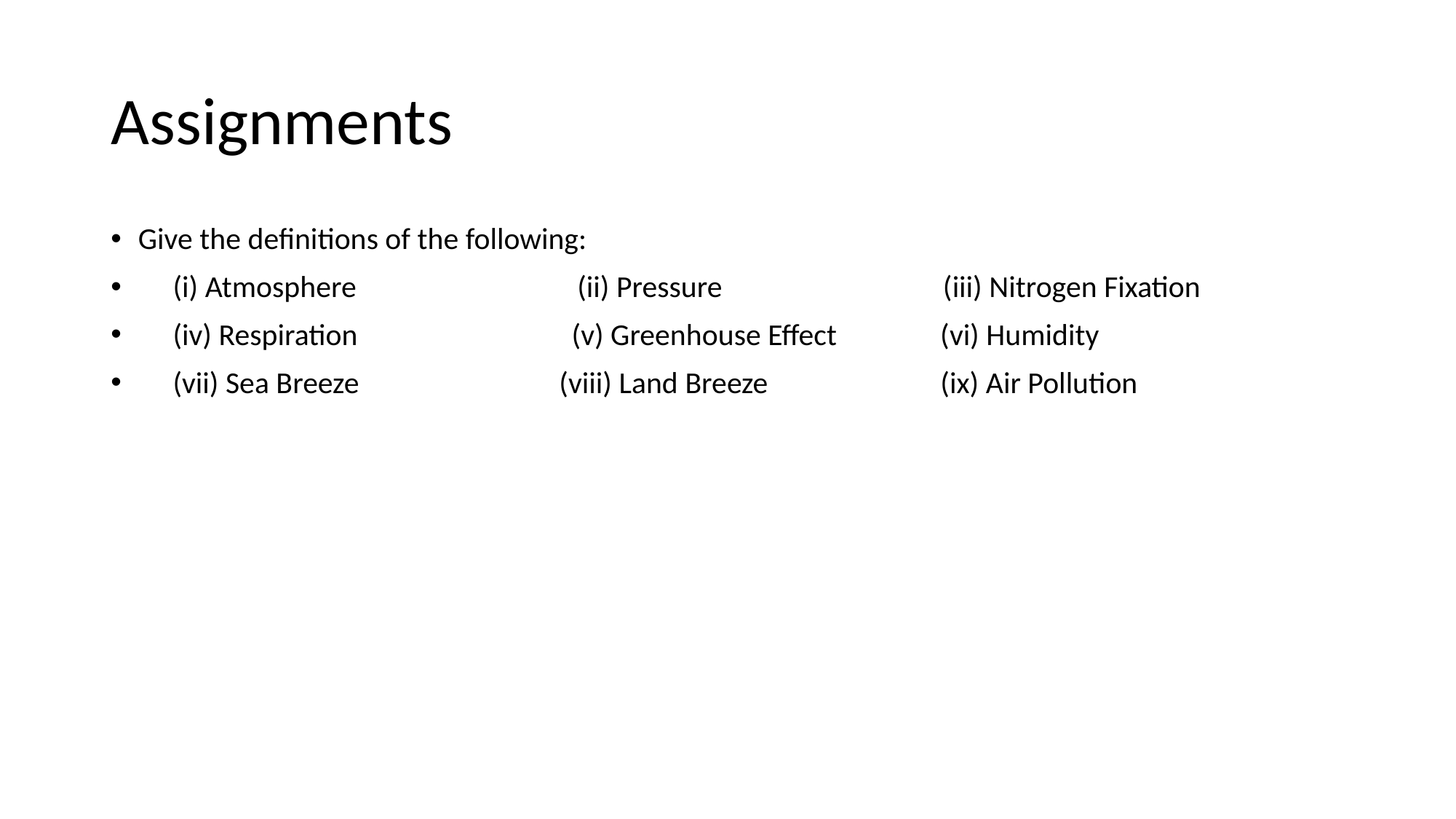

# Assignments
Give the definitions of the following:
     (i) Atmosphere                                (ii) Pressure                                (iii) Nitrogen Fixation
     (iv) Respiration                               (v) Greenhouse Effect               (vi) Humidity
     (vii) Sea Breeze                             (viii) Land Breeze                         (ix) Air Pollution